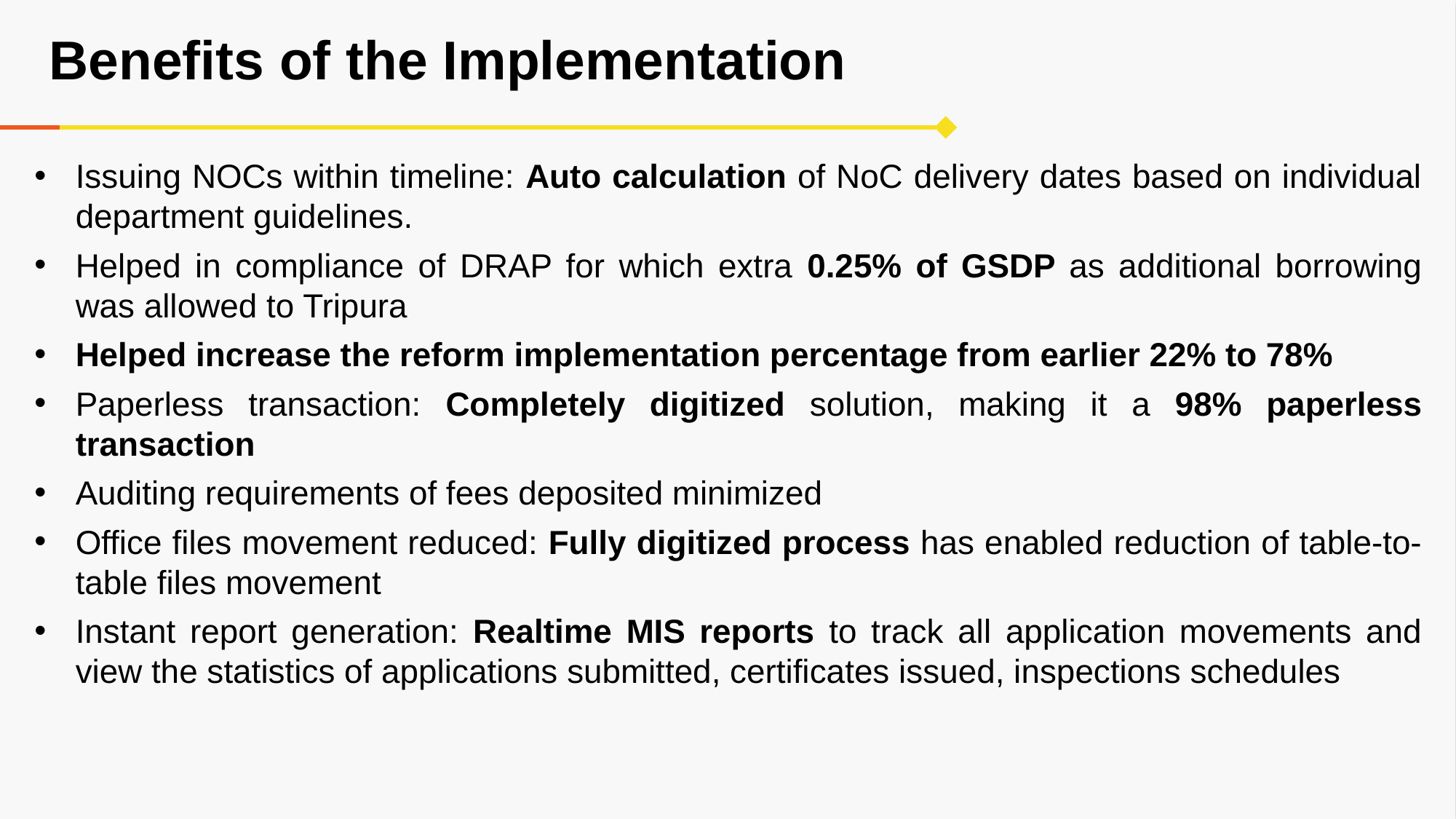

Benefits of the Implementation
Issuing NOCs within timeline: Auto calculation of NoC delivery dates based on individual department guidelines.
Helped in compliance of DRAP for which extra 0.25% of GSDP as additional borrowing was allowed to Tripura
Helped increase the reform implementation percentage from earlier 22% to 78%
Paperless transaction: Completely digitized solution, making it a 98% paperless transaction
Auditing requirements of fees deposited minimized
Office files movement reduced: Fully digitized process has enabled reduction of table-to-table files movement
Instant report generation: Realtime MIS reports to track all application movements and view the statistics of applications submitted, certificates issued, inspections schedules
10